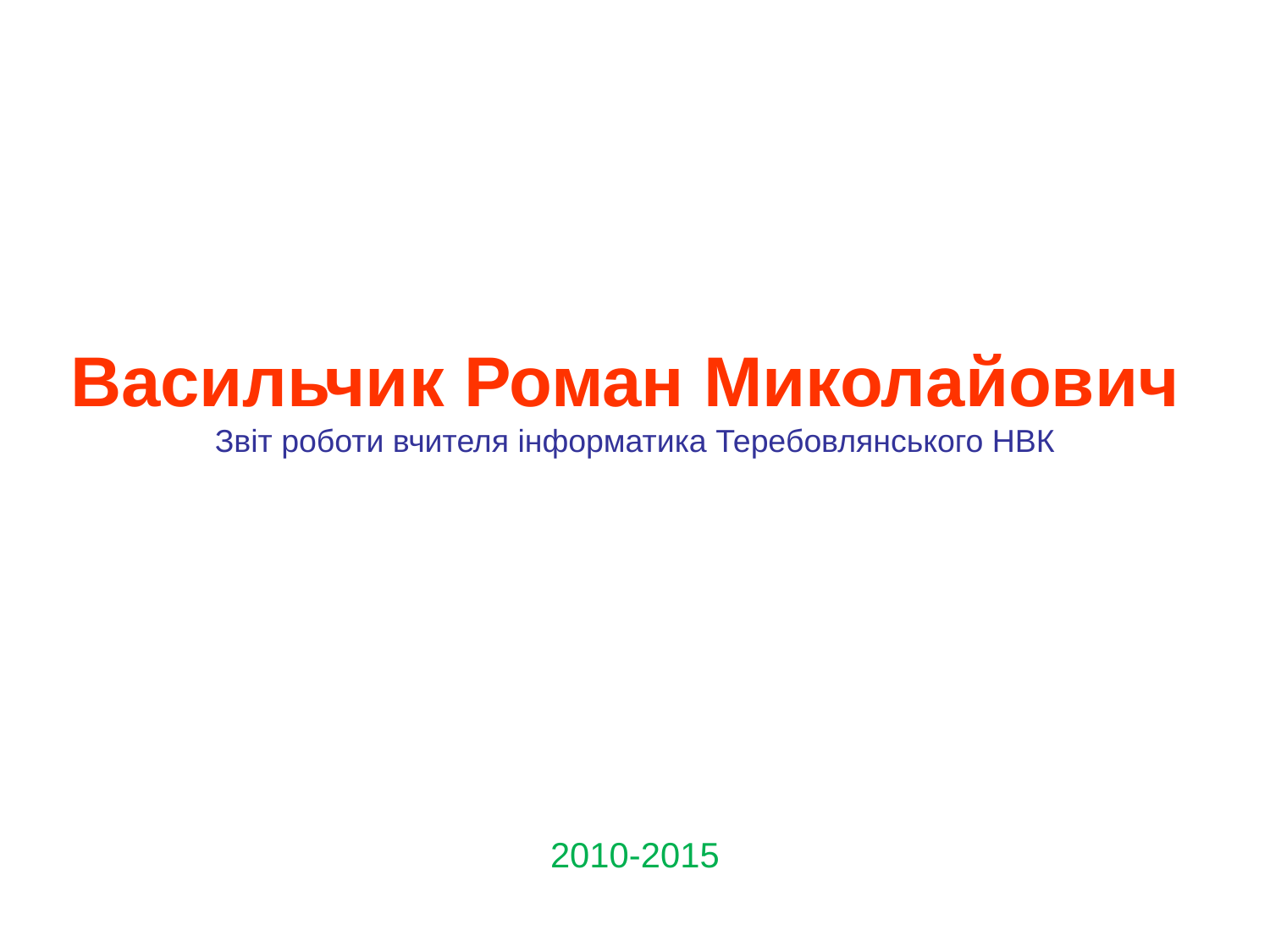

# Васильчик Роман Миколайович Звіт роботи вчителя інформатика Теребовлянського НВК
2010-2015